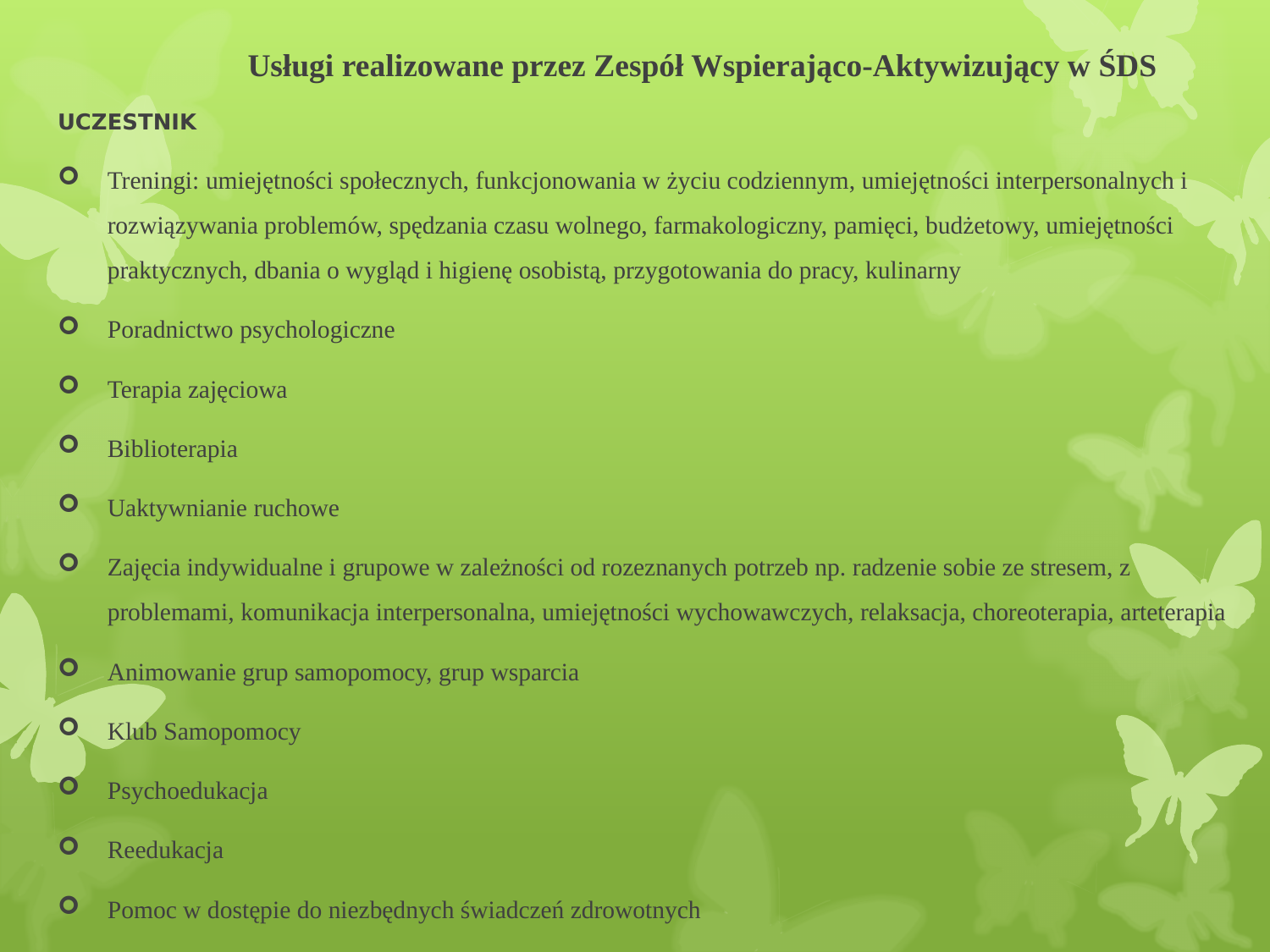

# Usługi realizowane przez Zespół Wspierająco-Aktywizujący w ŚDS
UCZESTNIK
Treningi: umiejętności społecznych, funkcjonowania w życiu codziennym, umiejętności interpersonalnych i rozwiązywania problemów, spędzania czasu wolnego, farmakologiczny, pamięci, budżetowy, umiejętności praktycznych, dbania o wygląd i higienę osobistą, przygotowania do pracy, kulinarny
Poradnictwo psychologiczne
Terapia zajęciowa
Biblioterapia
Uaktywnianie ruchowe
Zajęcia indywidualne i grupowe w zależności od rozeznanych potrzeb np. radzenie sobie ze stresem, z problemami, komunikacja interpersonalna, umiejętności wychowawczych, relaksacja, choreoterapia, arteterapia
Animowanie grup samopomocy, grup wsparcia
Klub Samopomocy
Psychoedukacja
Reedukacja
Pomoc w dostępie do niezbędnych świadczeń zdrowotnych